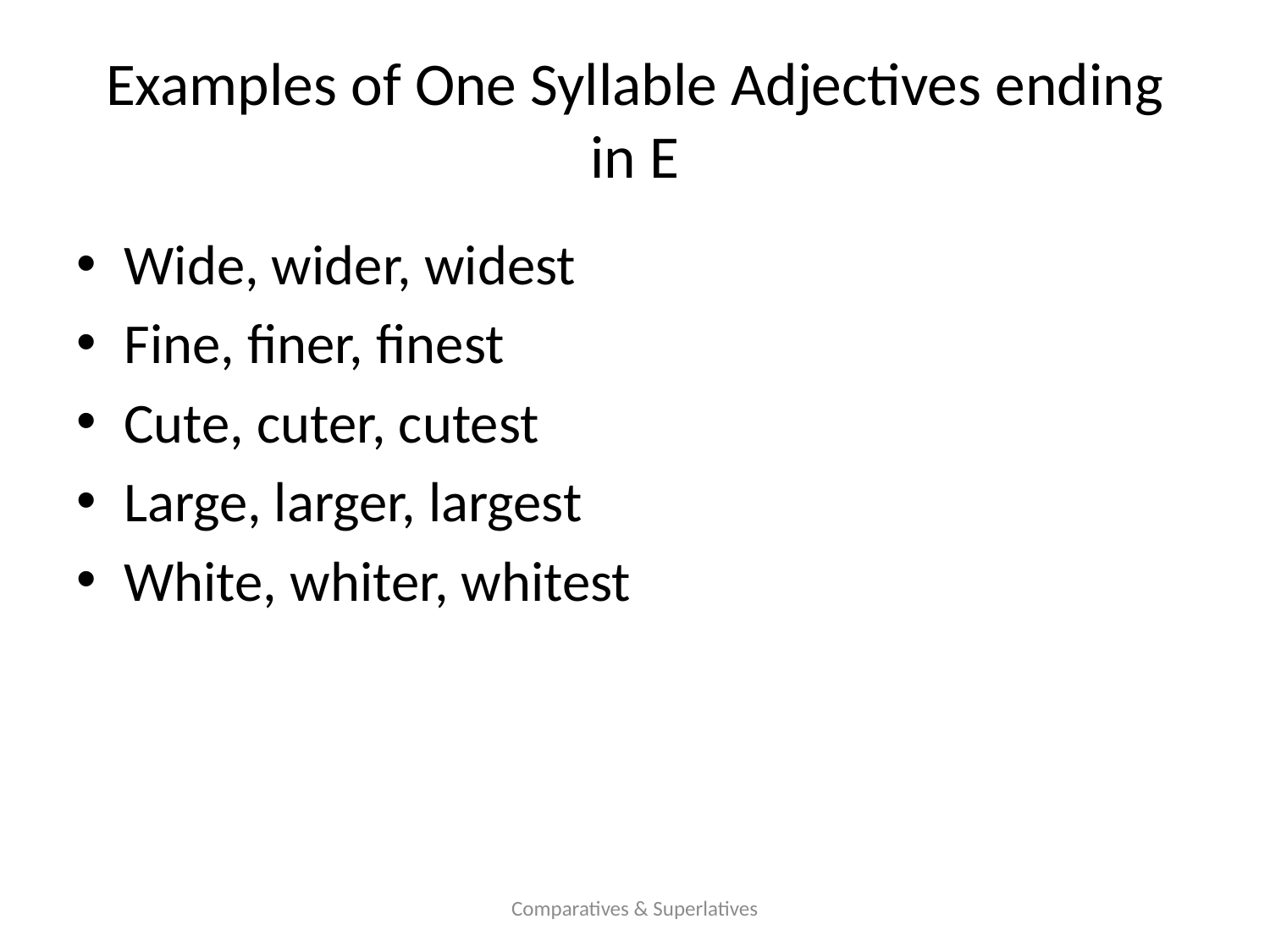

# Examples of One Syllable Adjectives ending in E
Wide, wider, widest
Fine, finer, finest
Cute, cuter, cutest
Large, larger, largest
White, whiter, whitest
Comparatives & Superlatives